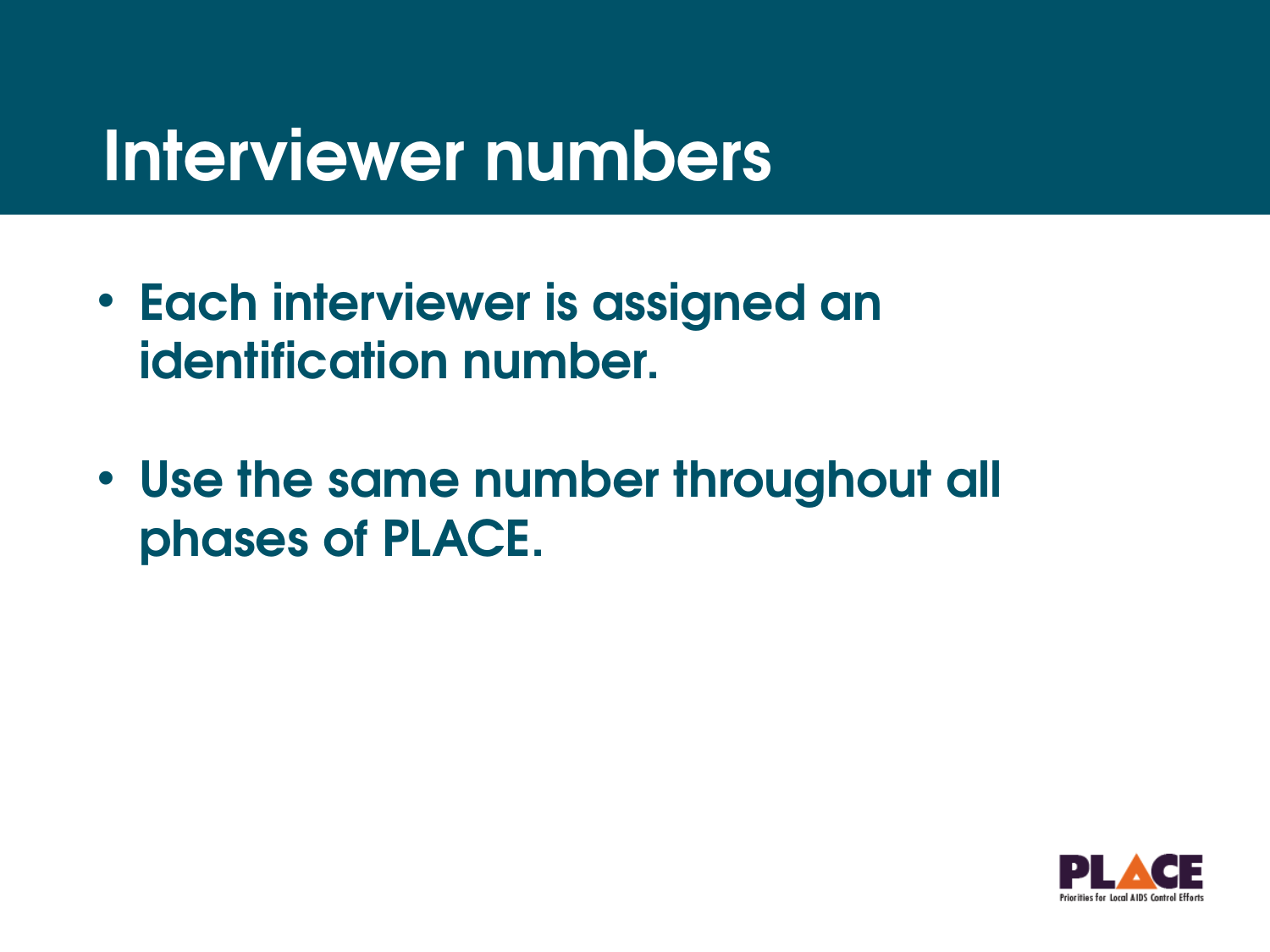

# Interviewer numbers
Each interviewer is assigned an identification number.

Use the same number throughout all phases of PLACE.